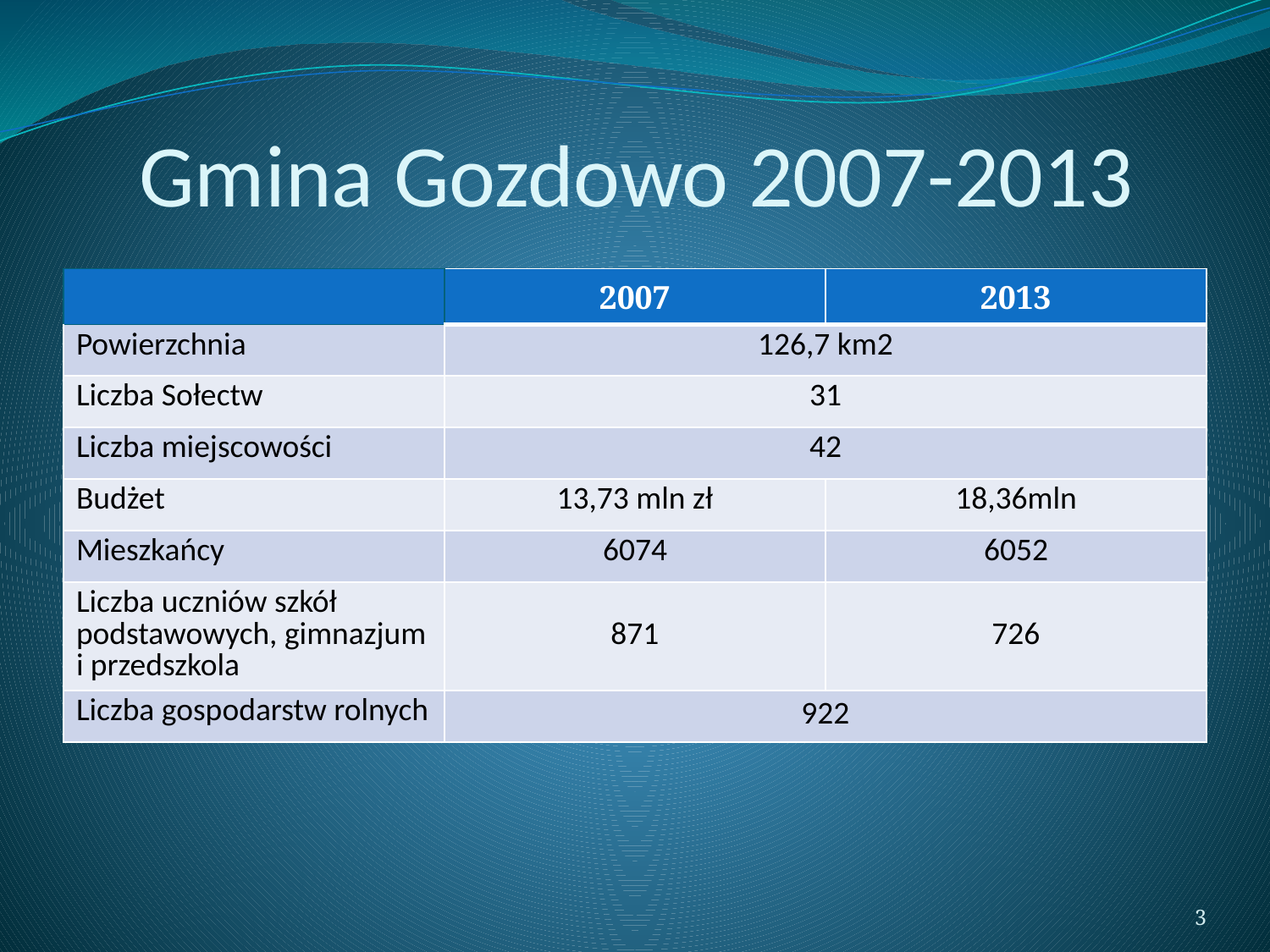

# Gmina Gozdowo 2007-2013
|  | 2007 | 2013 |
| --- | --- | --- |
| Powierzchnia | 126,7 km2 |  |
| Liczba Sołectw | 31 |  |
| Liczba miejscowości | 42 |  |
| Budżet | 13,73 mln zł | 18,36mln |
| Mieszkańcy | 6074 | 6052 |
| Liczba uczniów szkół podstawowych, gimnazjum i przedszkola | 871 | 726 |
| Liczba gospodarstw rolnych | 922 |  |

3